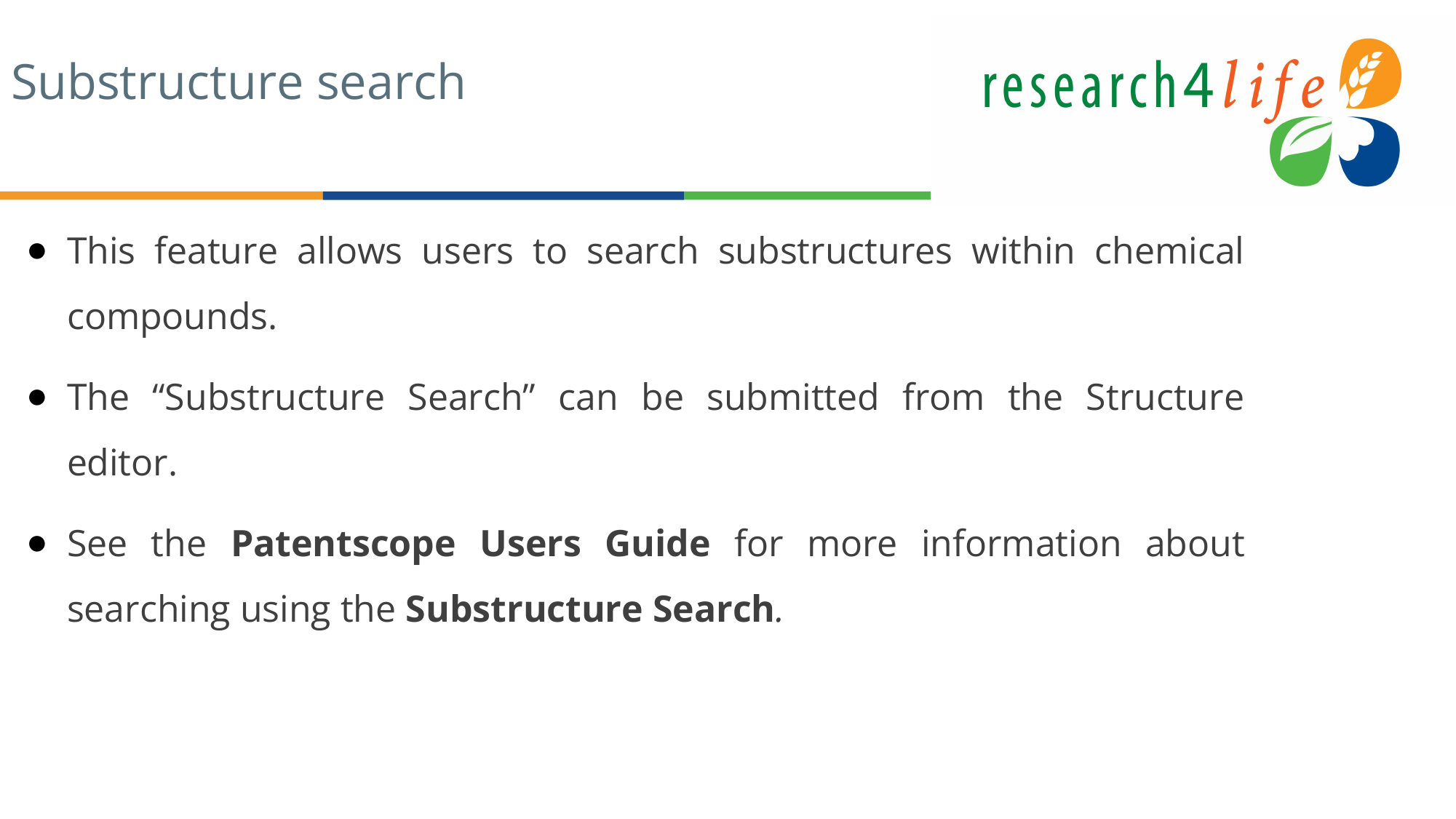

# Substructure search
This feature allows users to search substructures within chemical compounds.
The “Substructure Search” can be submitted from the Structure editor.
See the Patentscope Users Guide for more information about searching using the Substructure Search.